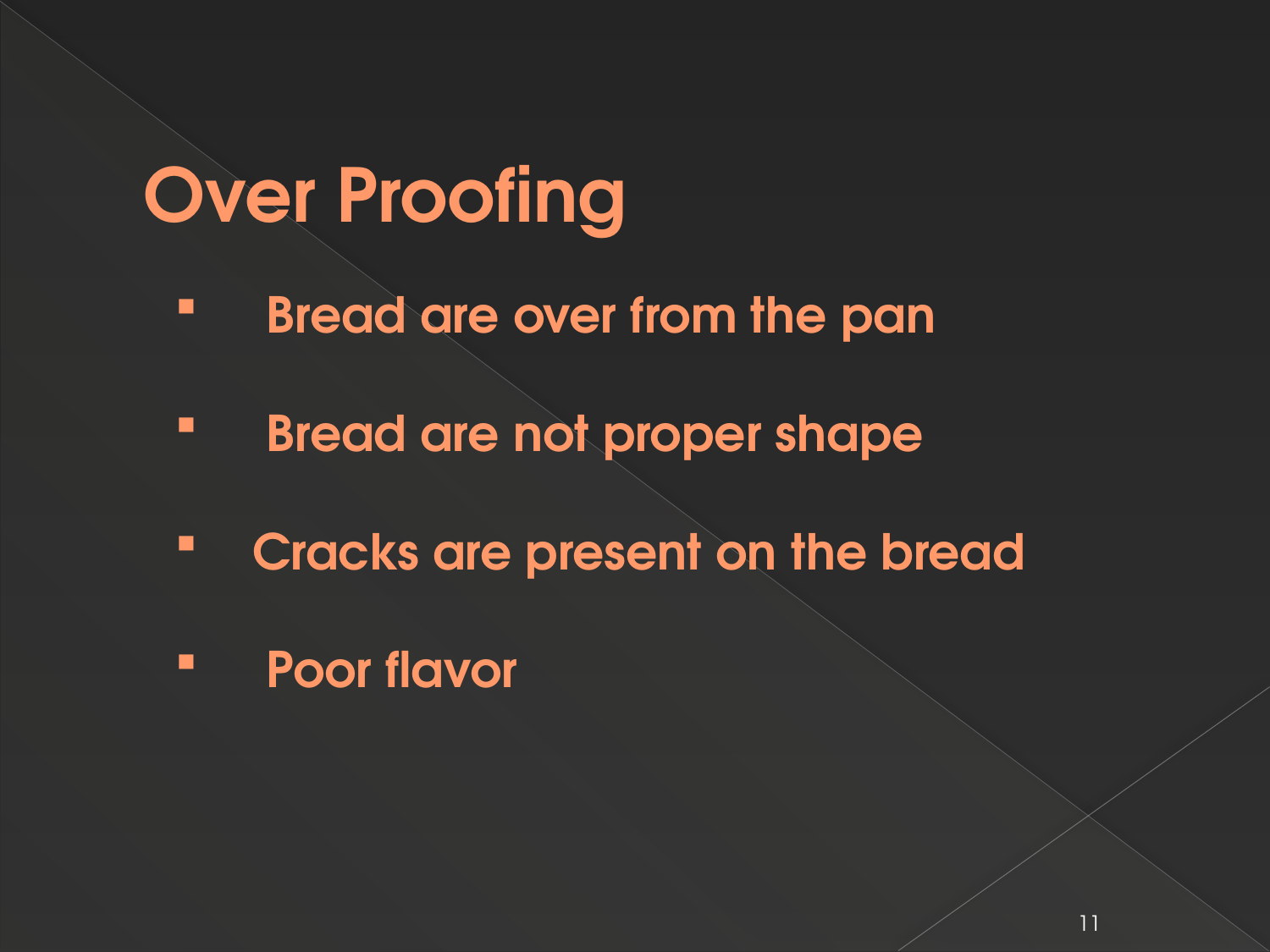

# Over Proofing

     Bread are over from the pan

     Bread are not proper shape

    Cracks are present on the bread

     Poor flavor

11